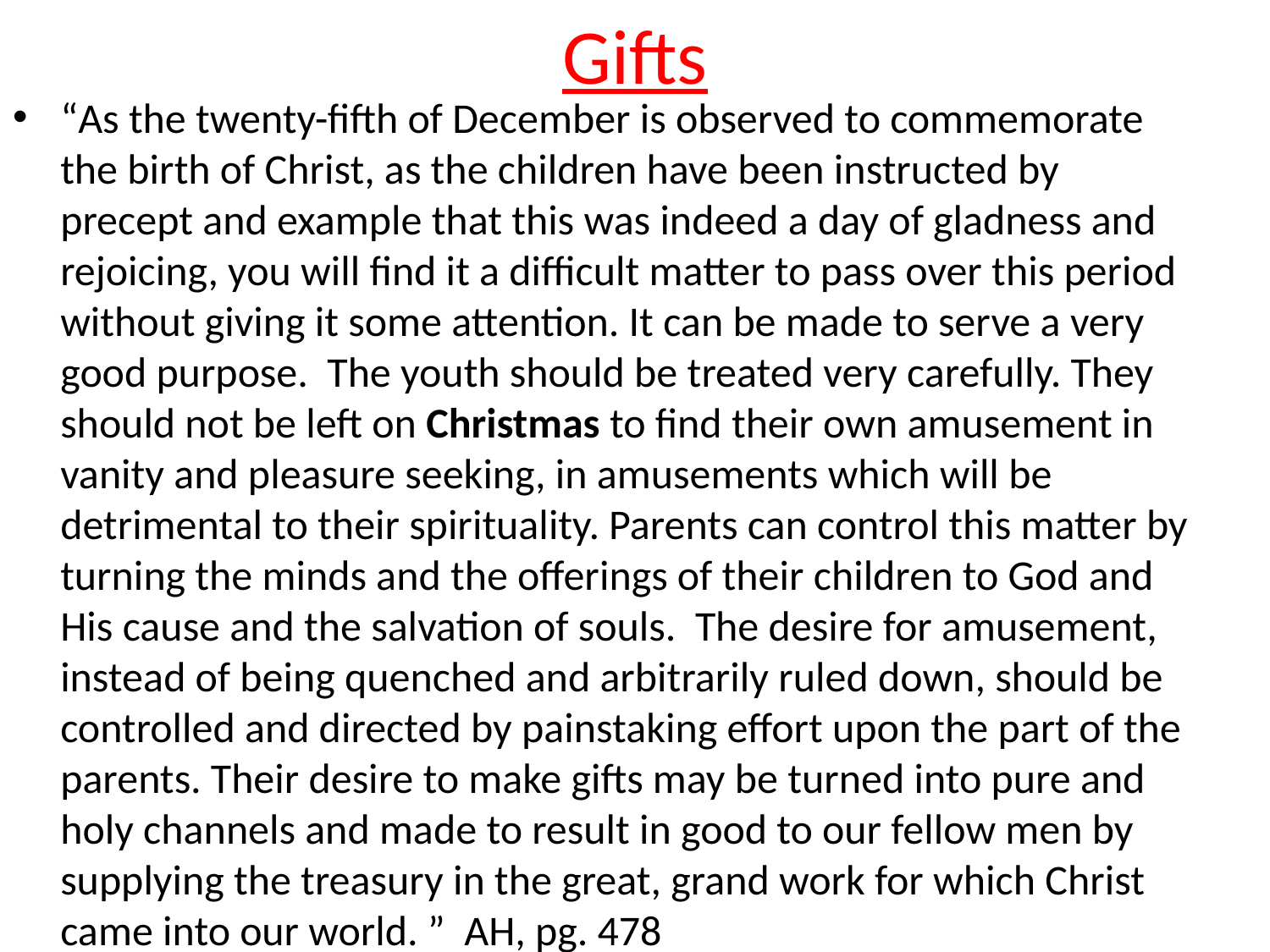

# Gifts
“As the twenty-fifth of December is observed to commemorate the birth of Christ, as the children have been instructed by precept and example that this was indeed a day of gladness and rejoicing, you will find it a difficult matter to pass over this period without giving it some attention. It can be made to serve a very good purpose.  The youth should be treated very carefully. They should not be left on Christmas to find their own amusement in vanity and pleasure seeking, in amusements which will be detrimental to their spirituality. Parents can control this matter by turning the minds and the offerings of their children to God and His cause and the salvation of souls.  The desire for amusement, instead of being quenched and arbitrarily ruled down, should be controlled and directed by painstaking effort upon the part of the parents. Their desire to make gifts may be turned into pure and holy channels and made to result in good to our fellow men by supplying the treasury in the great, grand work for which Christ came into our world. ”  AH, pg. 478